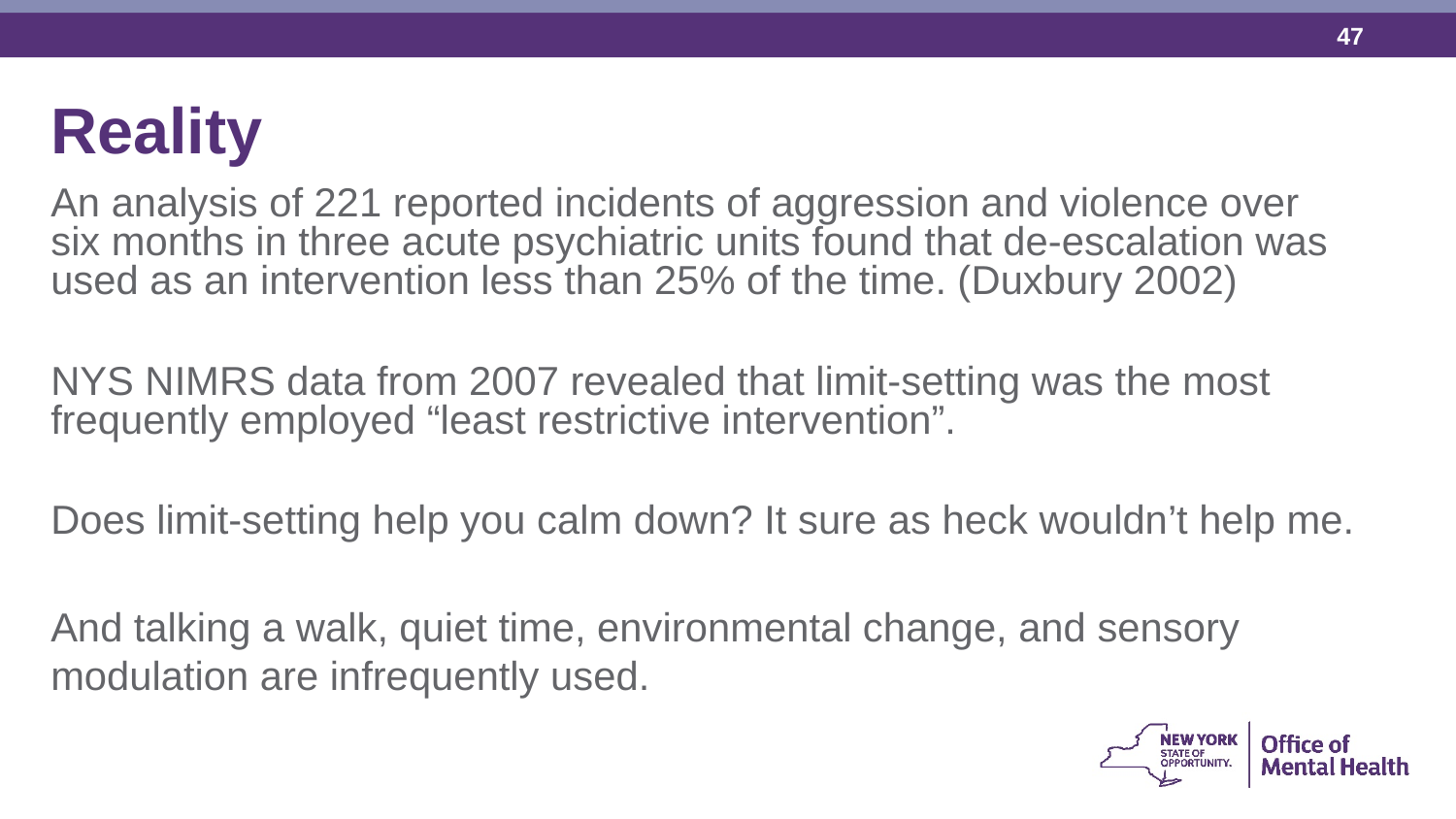

Reality
An analysis of 221 reported incidents of aggression and violence over six months in three acute psychiatric units found that de-escalation was used as an intervention less than 25% of the time. (Duxbury 2002)

NYS NIMRS data from 2007 revealed that limit-setting was the most frequently employed “least restrictive intervention”.

Does limit-setting help you calm down? It sure as heck wouldn’t help me.

And talking a walk, quiet time, environmental change, and sensory modulation are infrequently used.